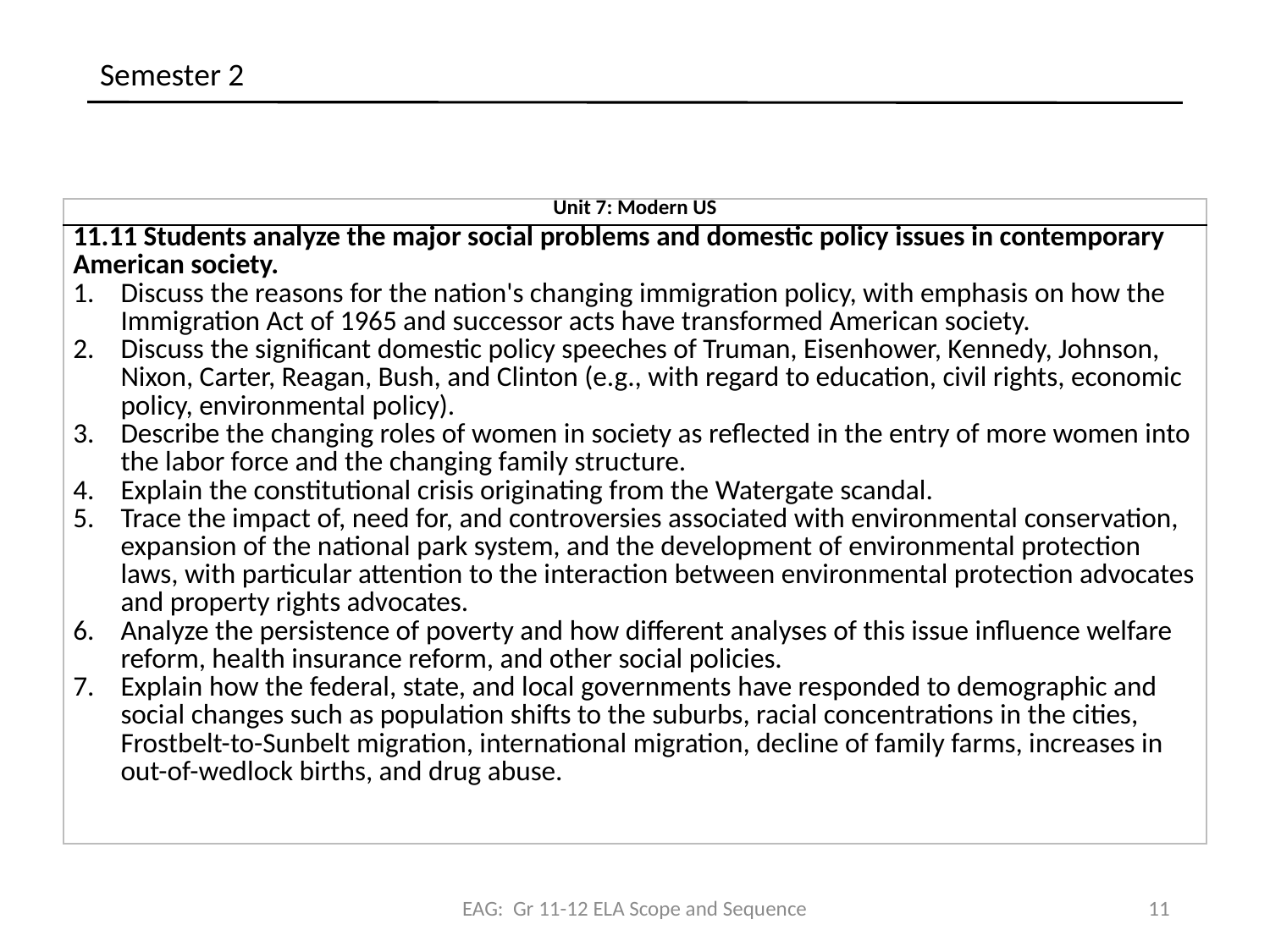

# Semester 2
| Unit 7: Modern US |
| --- |
| 11.11 Students analyze the major social problems and domestic policy issues in contemporary American society. Discuss the reasons for the nation's changing immigration policy, with emphasis on how the Immigration Act of 1965 and successor acts have transformed American society. Discuss the significant domestic policy speeches of Truman, Eisenhower, Kennedy, Johnson, Nixon, Carter, Reagan, Bush, and Clinton (e.g., with regard to education, civil rights, economic policy, environmental policy). Describe the changing roles of women in society as reflected in the entry of more women into the labor force and the changing family structure. Explain the constitutional crisis originating from the Watergate scandal. Trace the impact of, need for, and controversies associated with environmental conservation, expansion of the national park system, and the development of environmental protection laws, with particular attention to the interaction between environmental protection advocates and property rights advocates. Analyze the persistence of poverty and how different analyses of this issue influence welfare reform, health insurance reform, and other social policies. Explain how the federal, state, and local governments have responded to demographic and social changes such as population shifts to the suburbs, racial concentrations in the cities, Frostbelt-to-Sunbelt migration, international migration, decline of family farms, increases in out-of-wedlock births, and drug abuse. |
EAG:  Gr 11-12 ELA Scope and Sequence
11